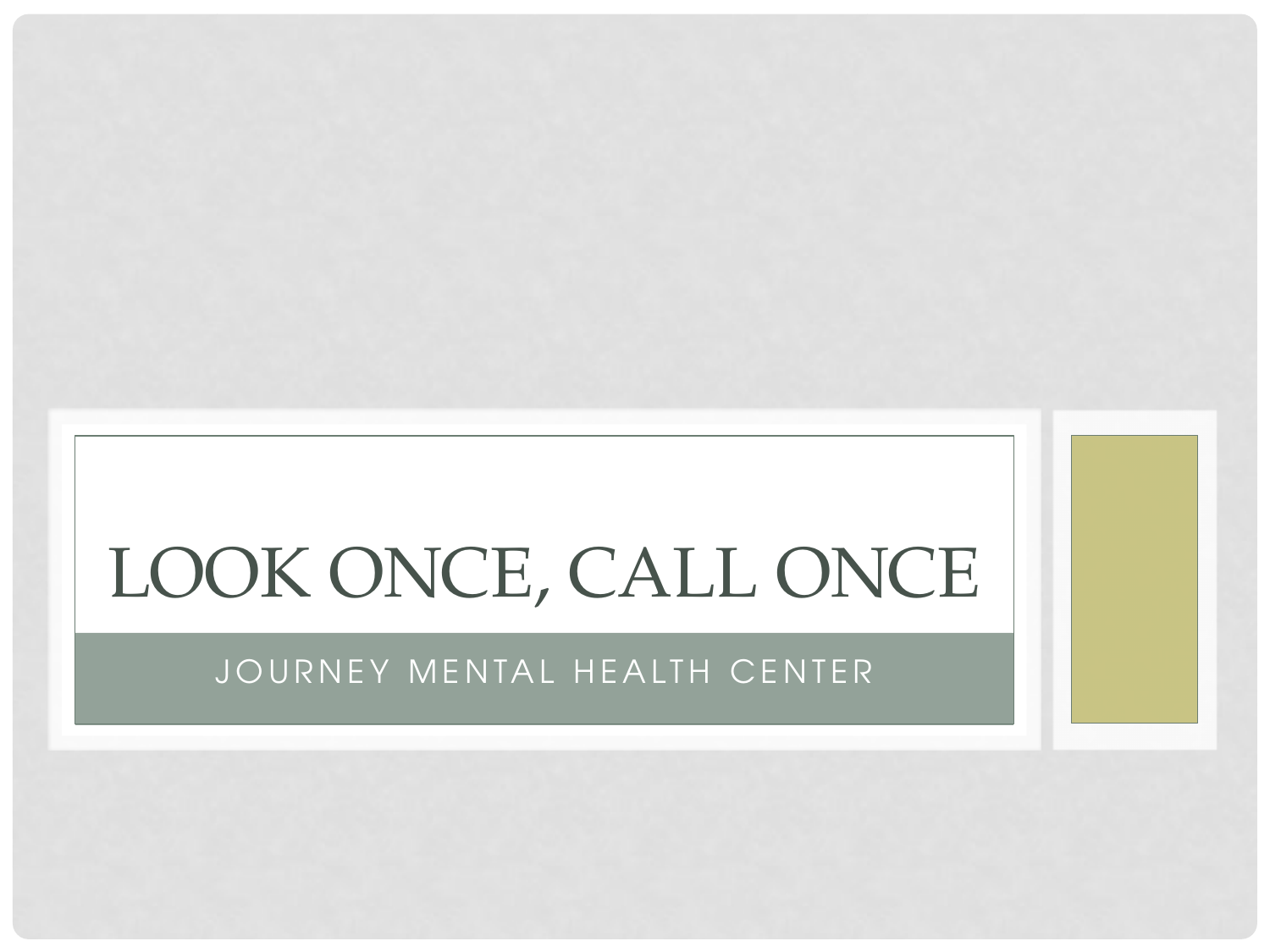

# Look Once, call once
Journey mental health center